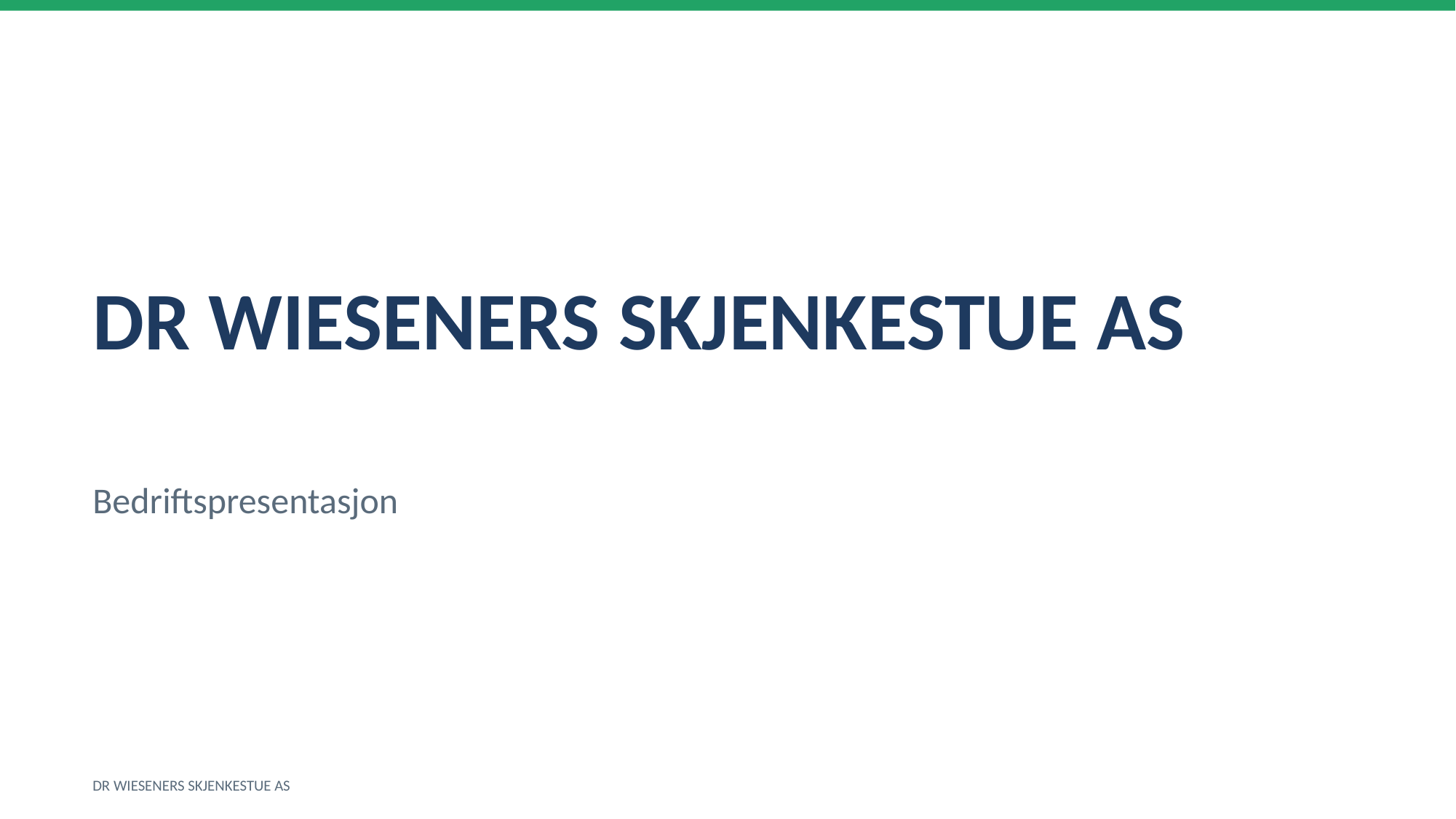

DR WIESENERS SKJENKESTUE AS
Bedriftspresentasjon
DR WIESENERS SKJENKESTUE AS